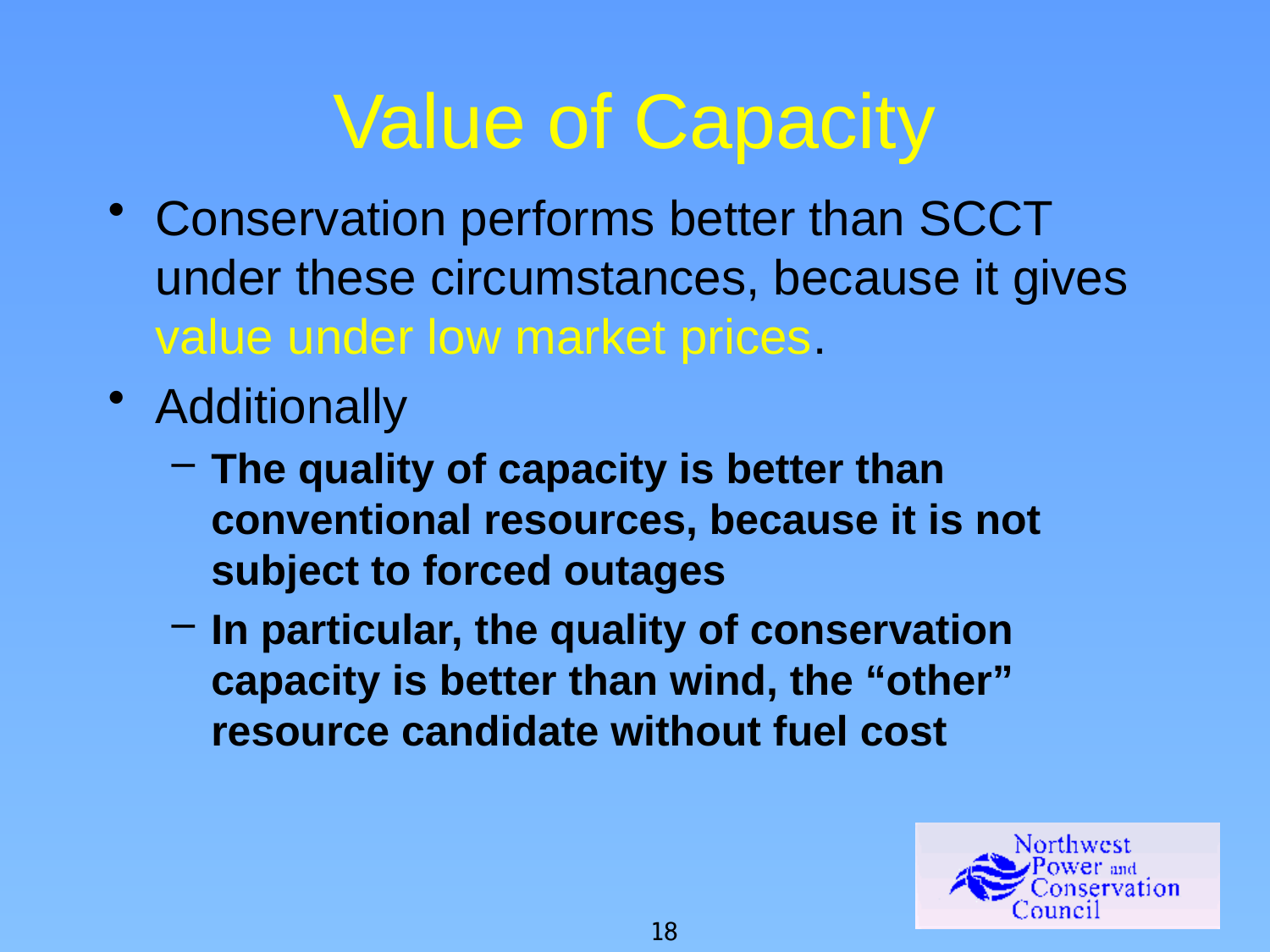

# Value of Capacity
Conservation performs better than SCCT under these circumstances, because it gives value under low market prices.
Additionally
The quality of capacity is better than conventional resources, because it is not subject to forced outages
In particular, the quality of conservation capacity is better than wind, the “other” resource candidate without fuel cost